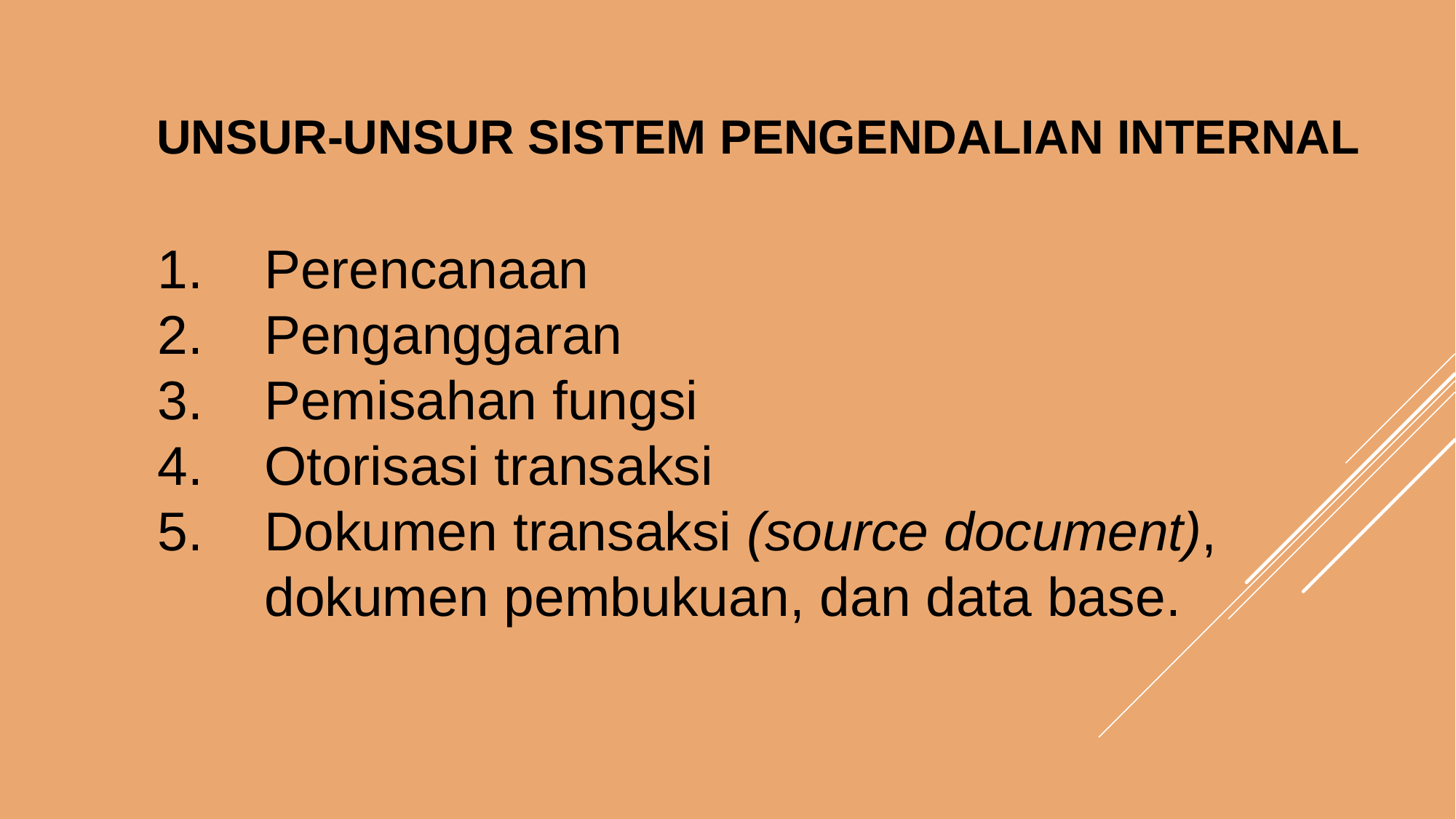

Unsur-unsur SISTEM PENGENDALIAN INTERNAL
Perencanaan
Penganggaran
Pemisahan fungsi
Otorisasi transaksi
Dokumen transaksi (source document), dokumen pembukuan, dan data base.